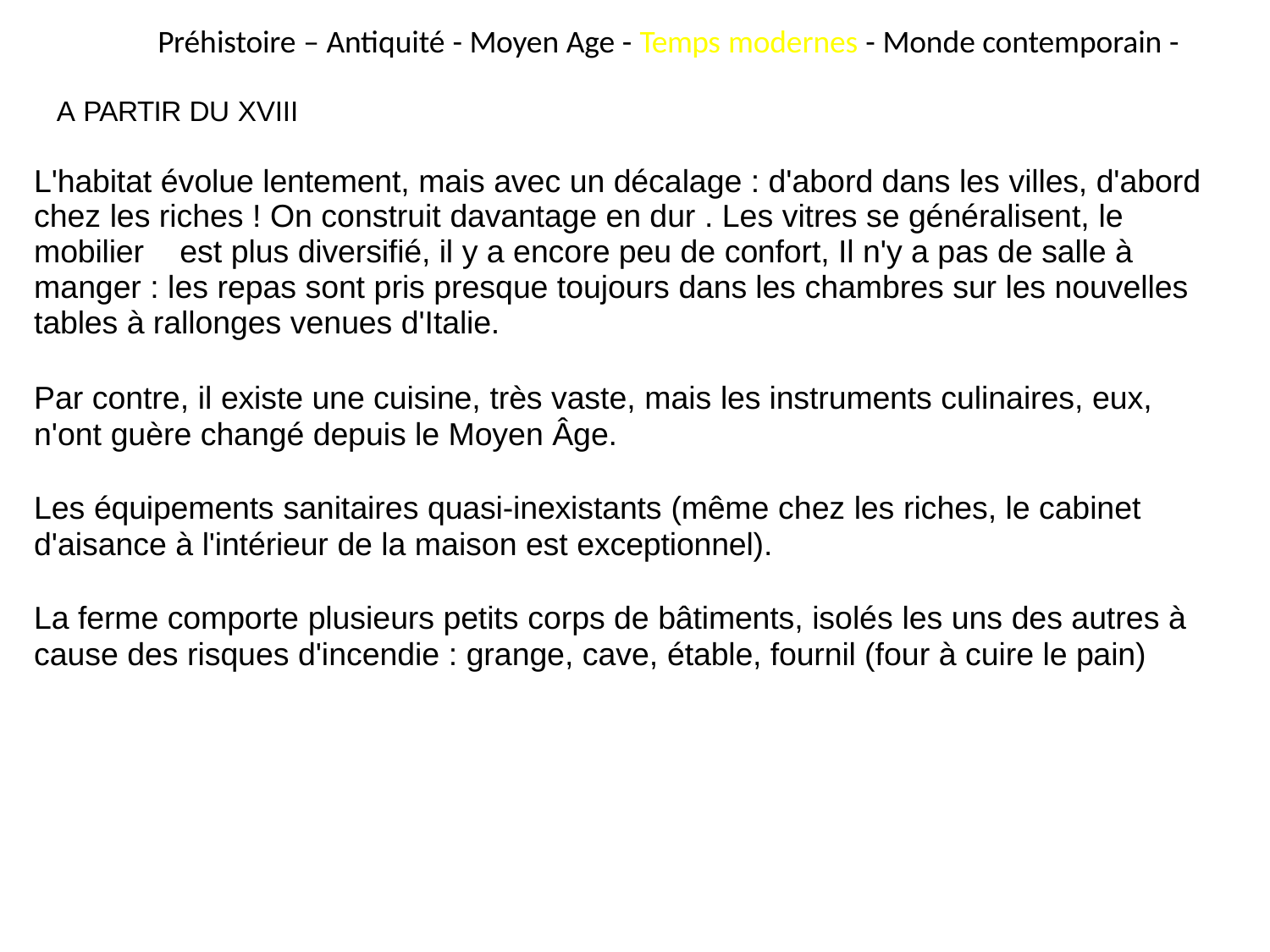

# Préhistoire – Antiquité - Moyen Age - Temps modernes - Monde contemporain -
A PARTIR DU XVIII

L'habitat évolue lentement, mais avec un décalage : d'abord dans les villes, d'abord  chez les riches ! On construit davantage en dur . Les vitres se généralisent, le  mobilier	est plus diversifié, il y a encore peu de confort, Il n'y a pas de salle à  manger : les repas sont pris presque toujours dans les chambres sur les nouvelles  tables à rallonges venues d'Italie.

Par contre, il existe une cuisine, très vaste, mais les instruments culinaires, eux,  n'ont guère changé depuis le Moyen Âge.

Les équipements sanitaires quasi-inexistants (même chez les riches, le cabinet  d'aisance à l'intérieur de la maison est exceptionnel).

La ferme comporte plusieurs petits corps de bâtiments, isolés les uns des autres à  cause des risques d'incendie : grange, cave, étable, fournil (four à cuire le pain)